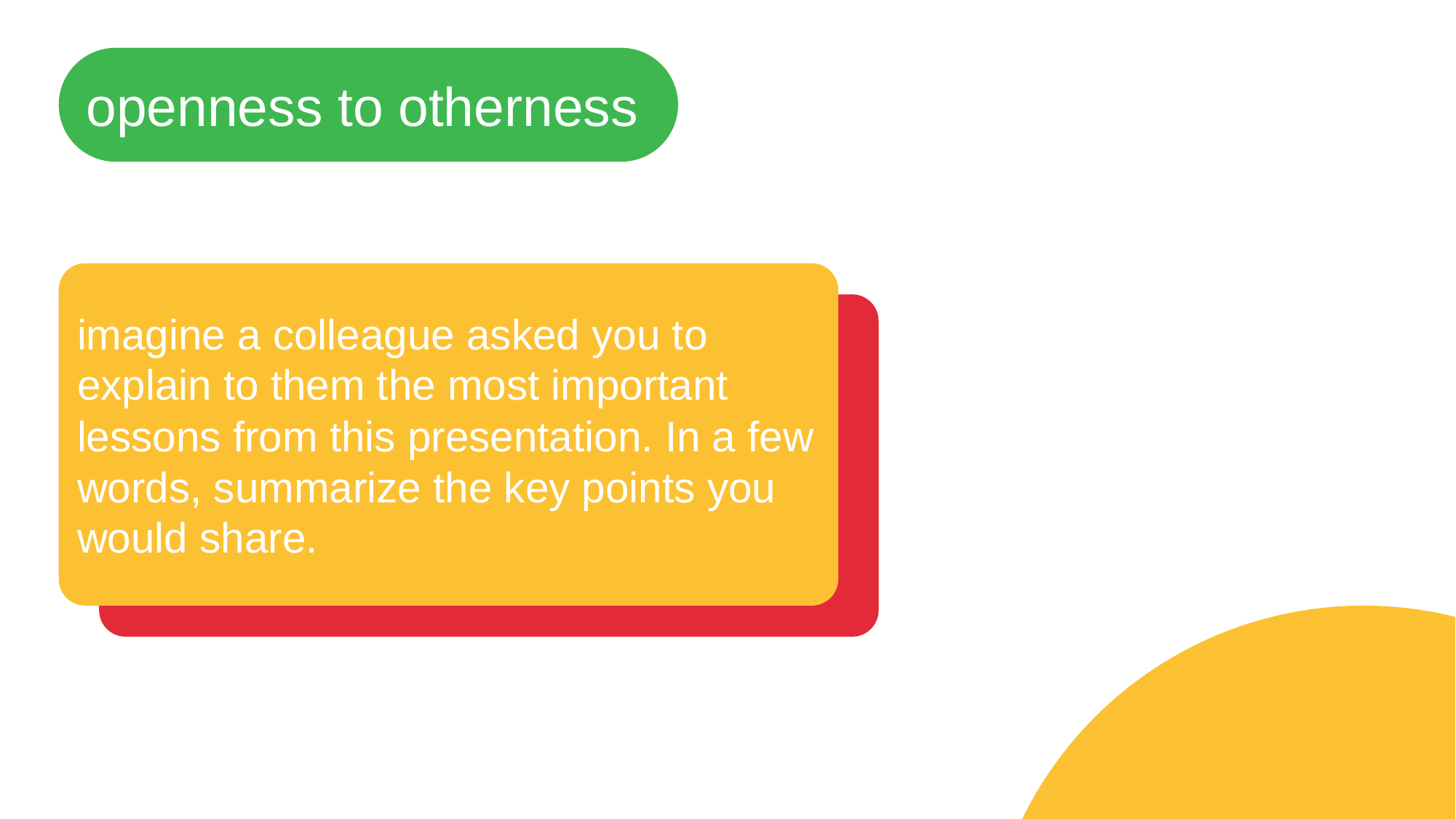

openness to otherness
imagine a colleague asked you to explain to them the most important lessons from this presentation. In a few words, summarize the key points you would share.